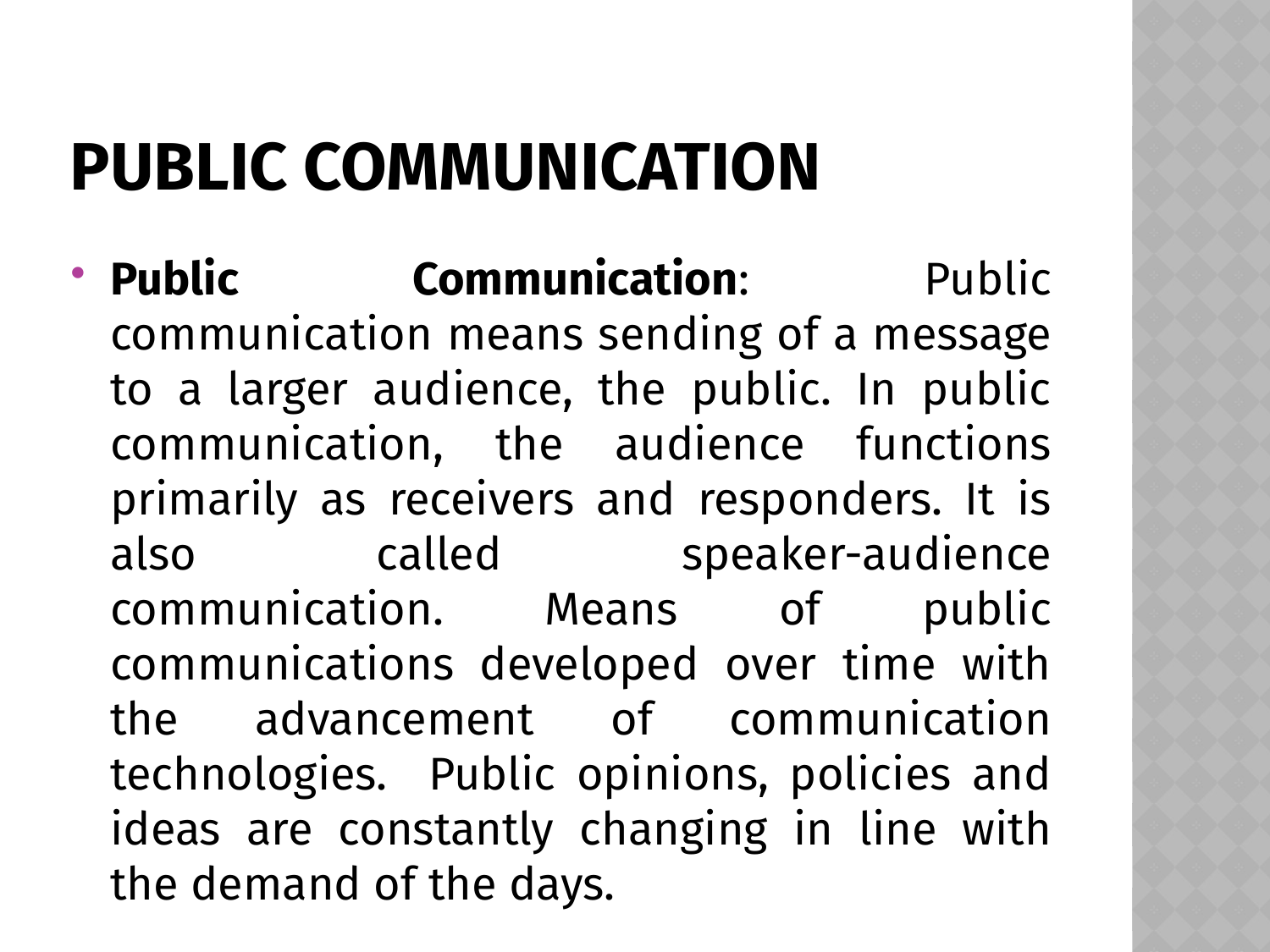

# Public Communication
Public Communication: Public communication means sending of a message to a larger audience, the public. In public communication, the audience functions primarily as receivers and responders. It is also called speaker-audience communication. Means of public communications developed over time with the advancement of communication technologies.  Public opinions, policies and ideas are constantly changing in line with the demand of the days.